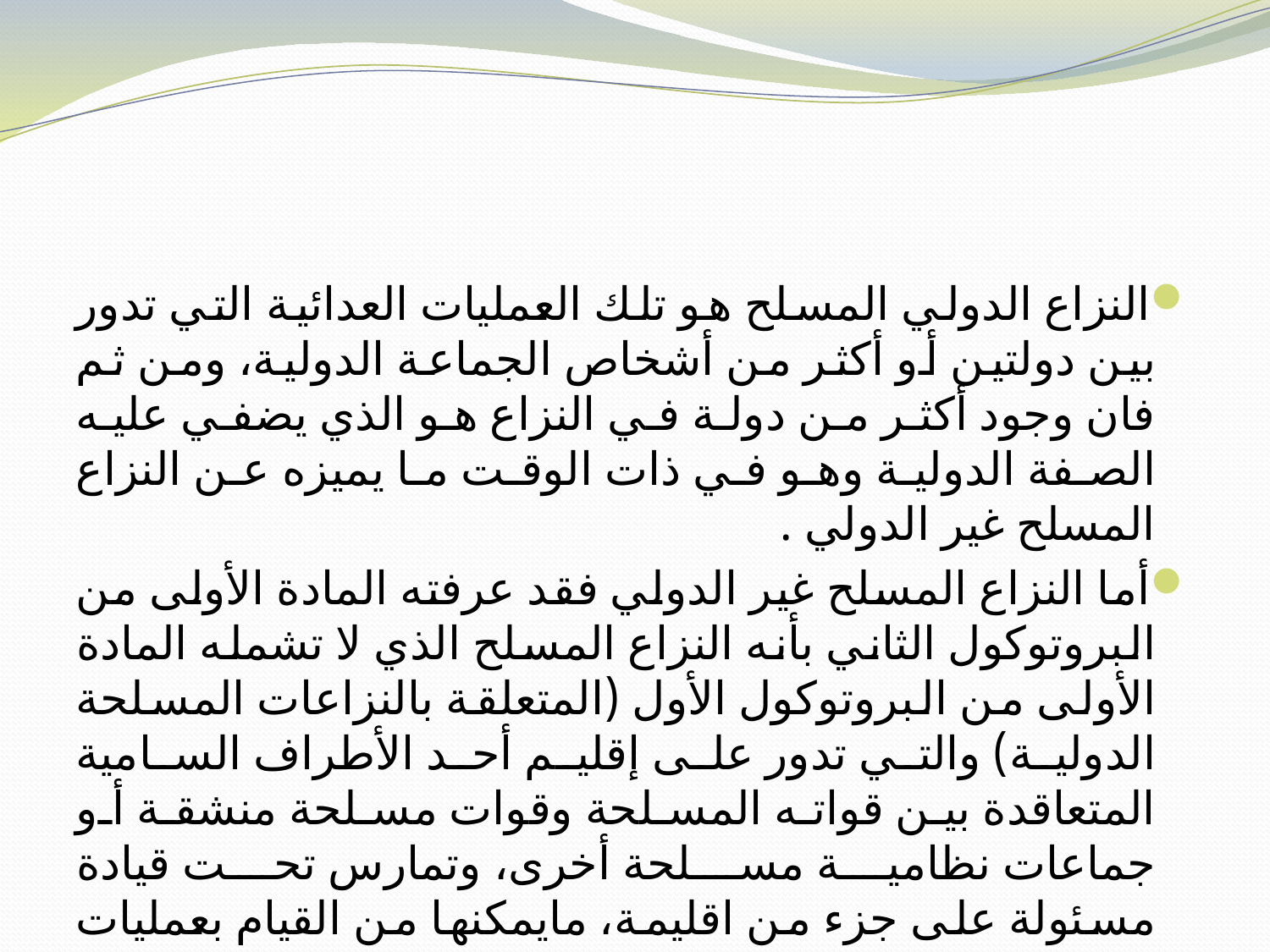

#
النزاع الدولي المسلح هو تلك العمليات العدائية التي تدور بين دولتين أو أكثر من أشخاص الجماعة الدولية، ومن ثم فان وجود أكثر من دولة في النزاع هو الذي يضفي عليه الصفة الدولية وهو في ذات الوقت ما يميزه عن النزاع المسلح غير الدولي .
أما النزاع المسلح غير الدولي فقد عرفته المادة الأولى من البروتوكول الثاني بأنه النزاع المسلح الذي لا تشمله المادة الأولى من البروتوكول الأول (المتعلقة بالنزاعات المسلحة الدولية) والتي تدور على إقليم أحد الأطراف السامية المتعاقدة بين قواته المسلحة وقوات مسلحة منشقة أو جماعات نظامية مسلحة أخرى، وتمارس تحت قيادة مسئولة على جزء من اقليمة، مايمكنها من القيام بعمليات عسكرية متواصلة ومنسقة.